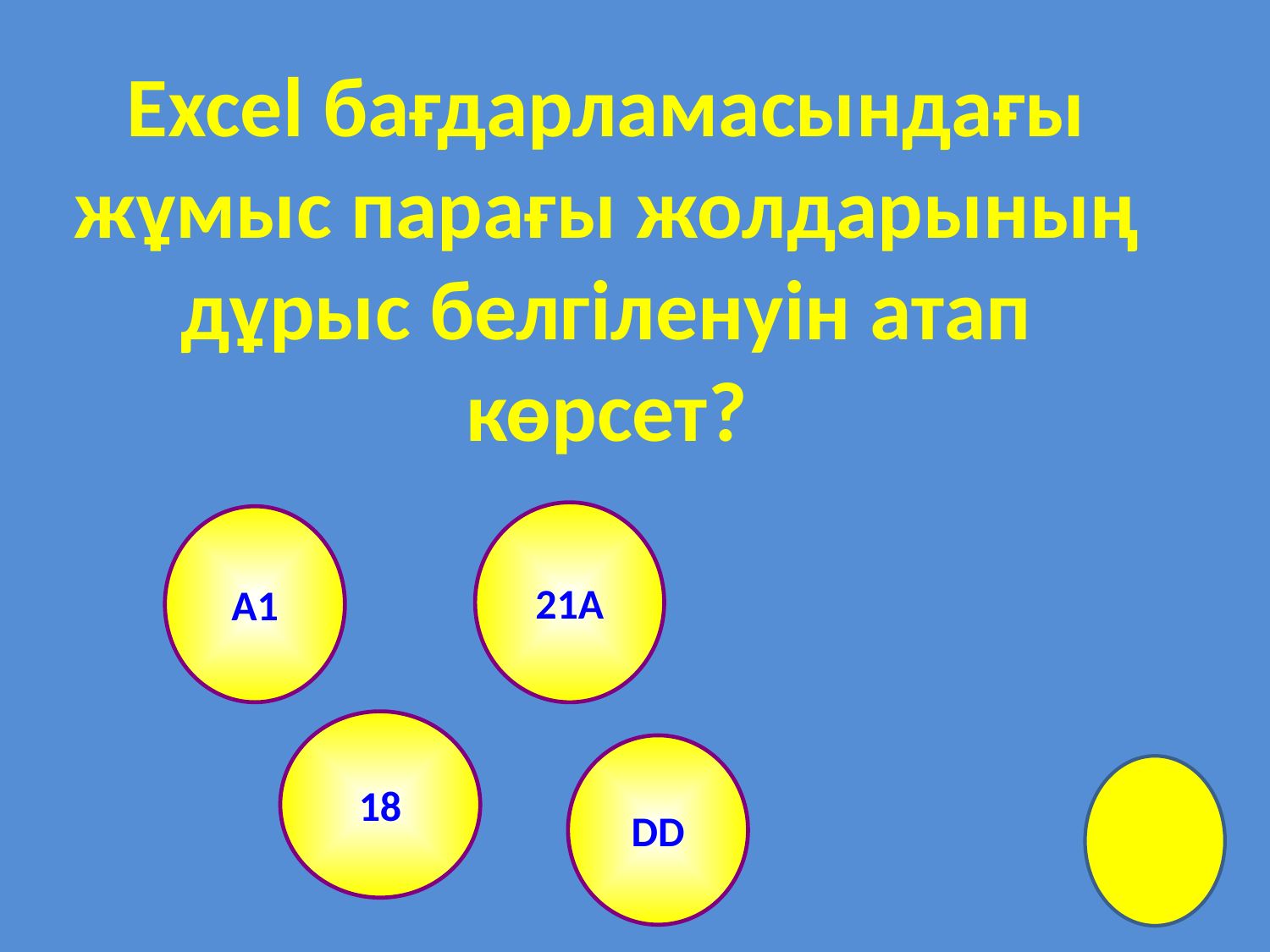

# Excel бағдарламасындағы жұмыс парағы жолдарының дұрыс белгіленуін атап көрсет?
21A
A1
18
DD